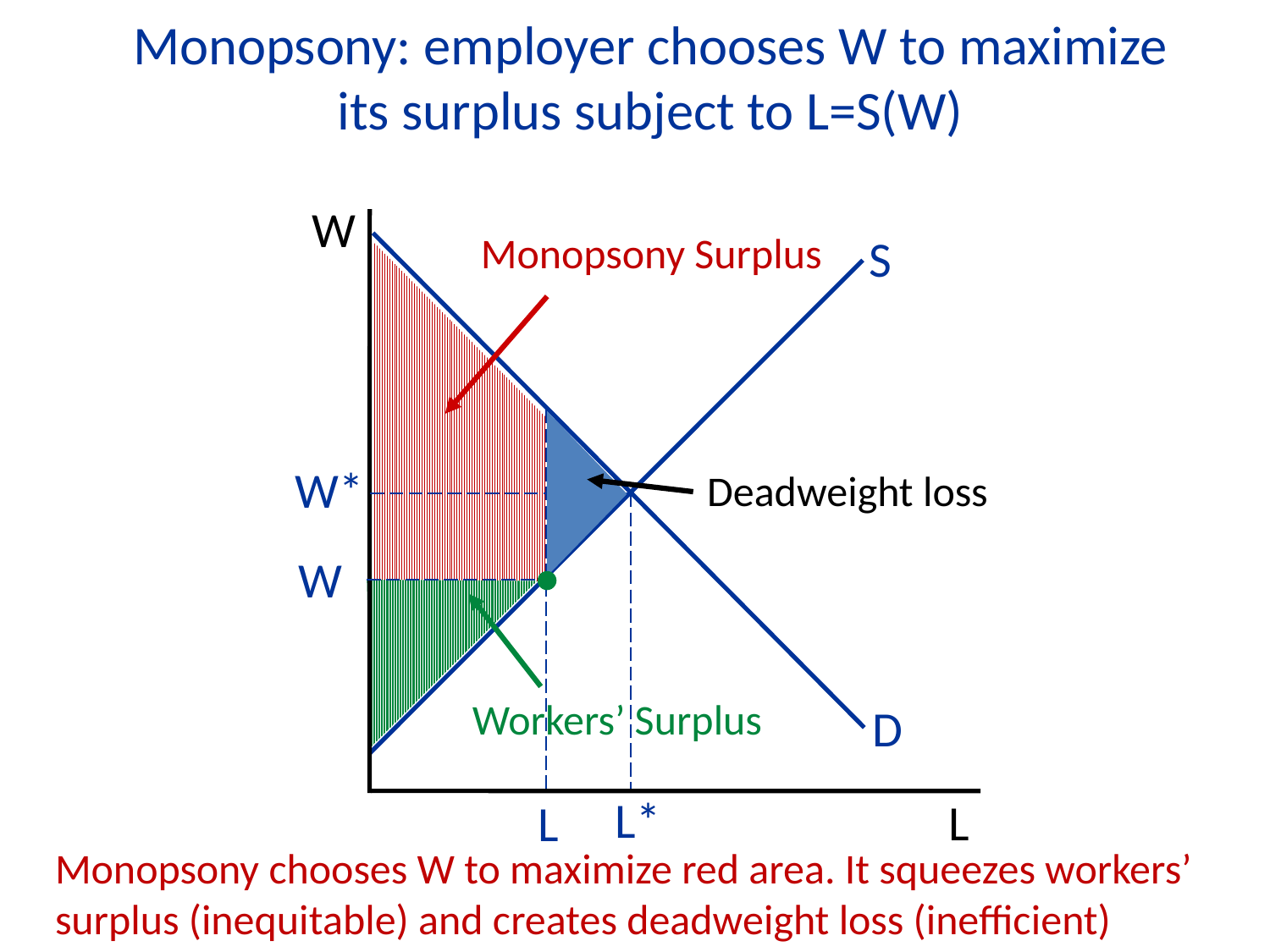

Monopsony: employer chooses W to maximize its surplus subject to L=S(W)
W
Monopsony Surplus
S

Deadweight loss

W*
W

Workers’ Surplus
D
L
L*
L
Monopsony chooses W to maximize red area. It squeezes workers’ surplus (inequitable) and creates deadweight loss (inefficient)